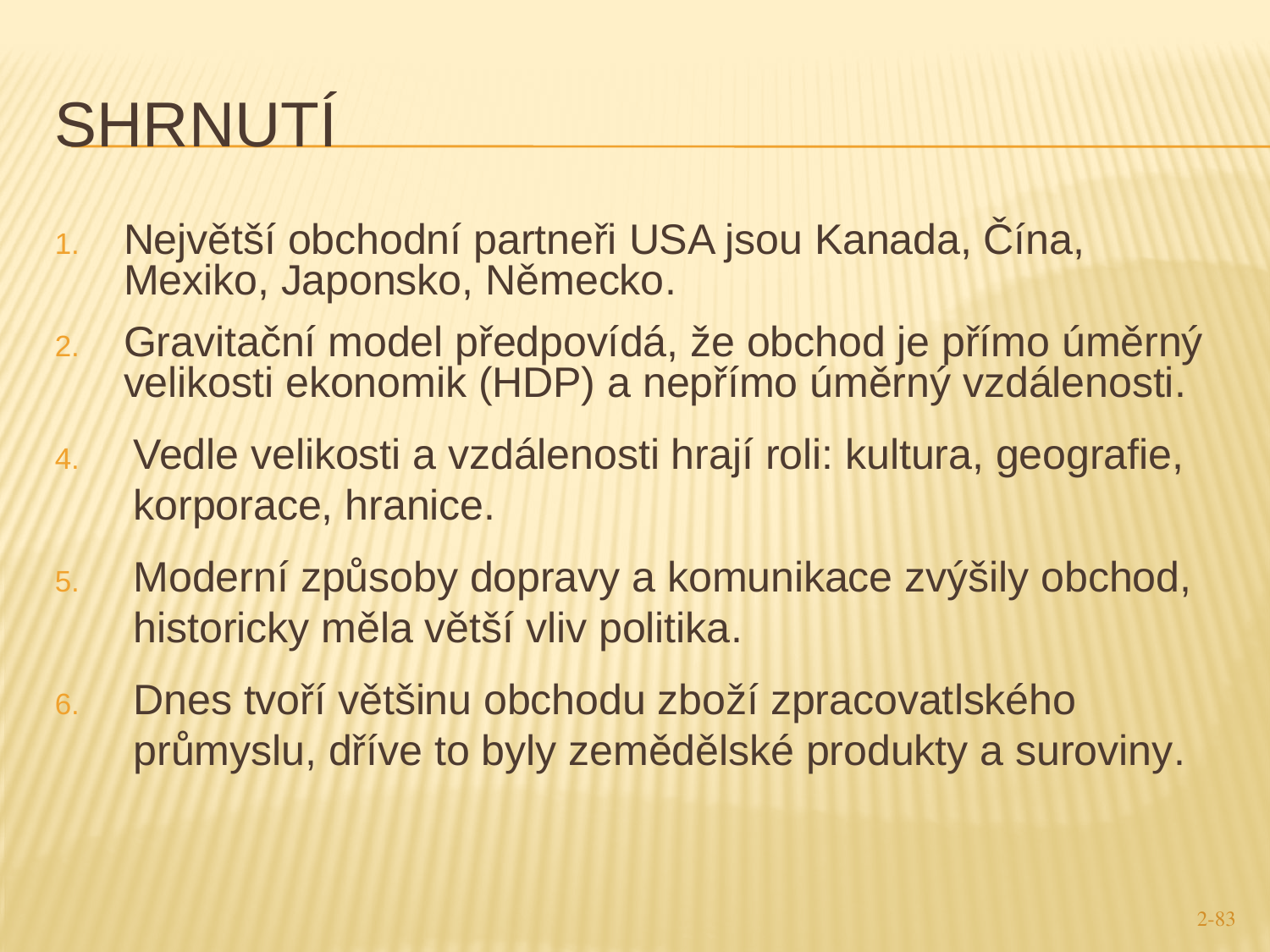

# Shrnutí
Největší obchodní partneři USA jsou Kanada, Čína, Mexiko, Japonsko, Německo.
Gravitační model předpovídá, že obchod je přímo úměrný velikosti ekonomik (HDP) a nepřímo úměrný vzdálenosti.
Vedle velikosti a vzdálenosti hrají roli: kultura, geografie, korporace, hranice.
Moderní způsoby dopravy a komunikace zvýšily obchod, historicky měla větší vliv politika.
Dnes tvoří většinu obchodu zboží zpracovatlského průmyslu, dříve to byly zemědělské produkty a suroviny.

2-83